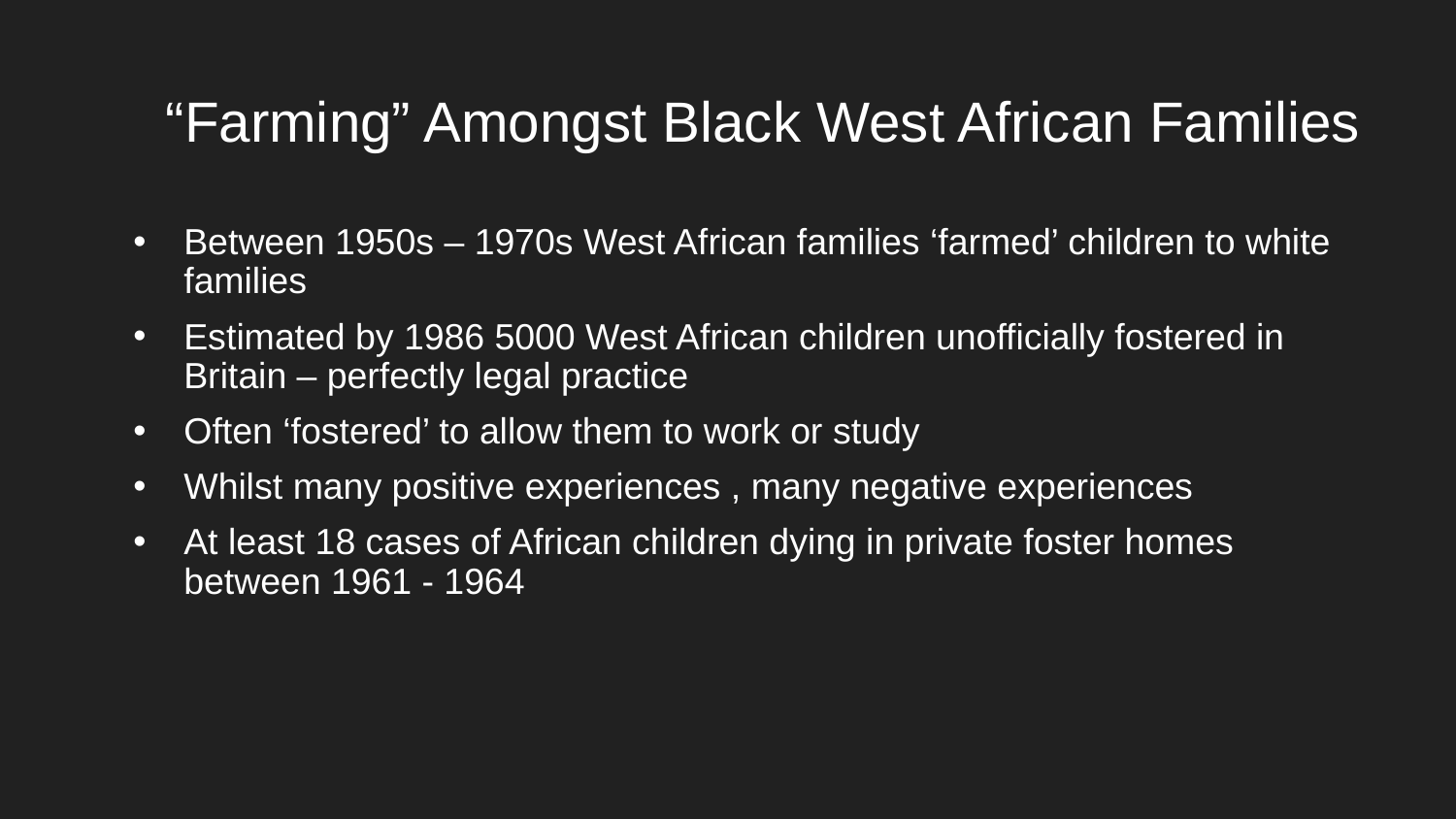

# “Farming” Amongst Black West African Families
Between 1950s – 1970s West African families ‘farmed’ children to white families
Estimated by 1986 5000 West African children unofficially fostered in Britain – perfectly legal practice
Often ‘fostered’ to allow them to work or study
Whilst many positive experiences , many negative experiences
At least 18 cases of African children dying in private foster homes between 1961 - 1964